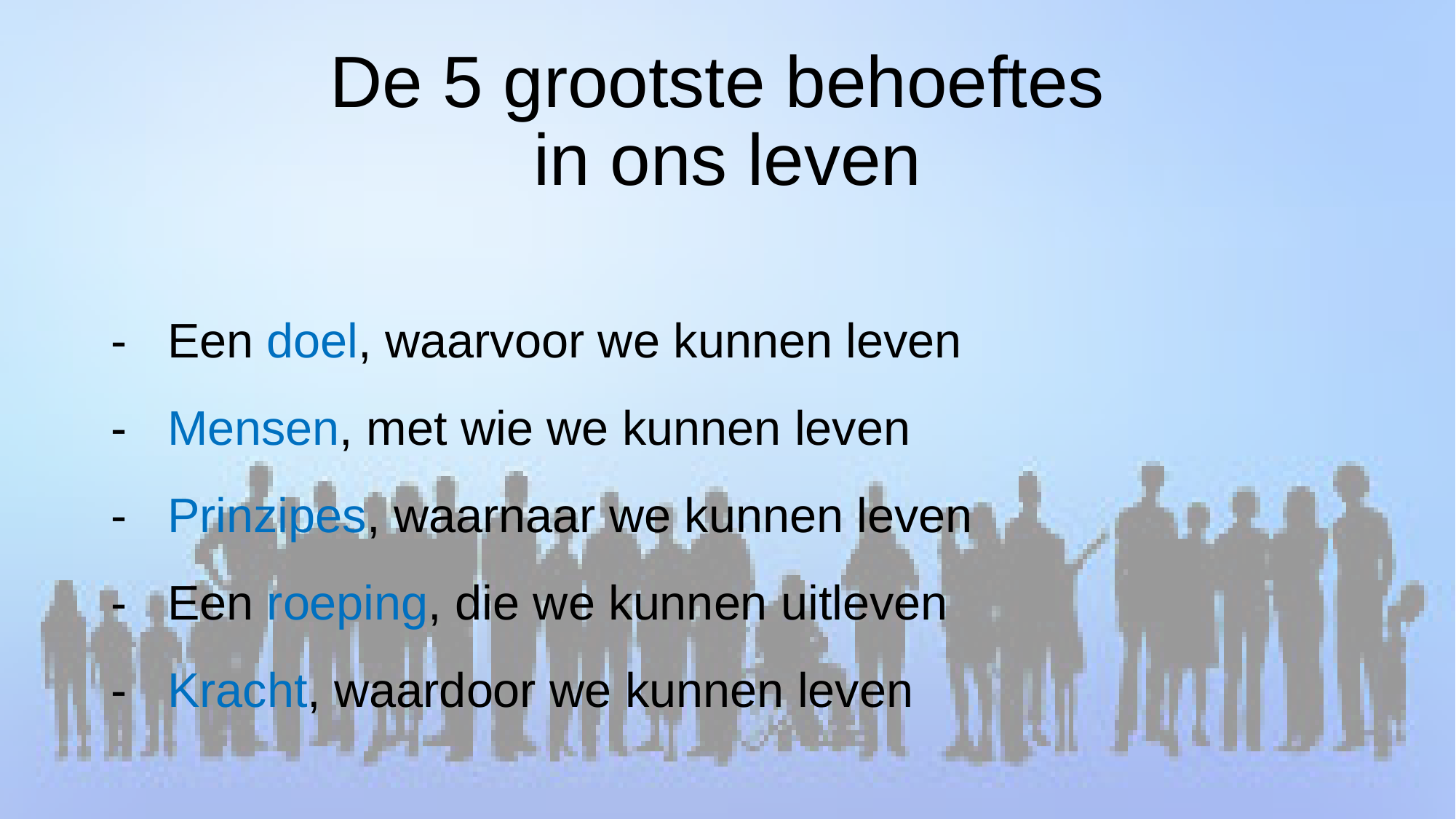

# De 5 grootste behoeftes in ons leven
-   Een doel, waarvoor we kunnen leven
-   Mensen, met wie we kunnen leven
-   Prinzipes, waarnaar we kunnen leven
-   Een roeping, die we kunnen uitleven
-   Kracht, waardoor we kunnen leven